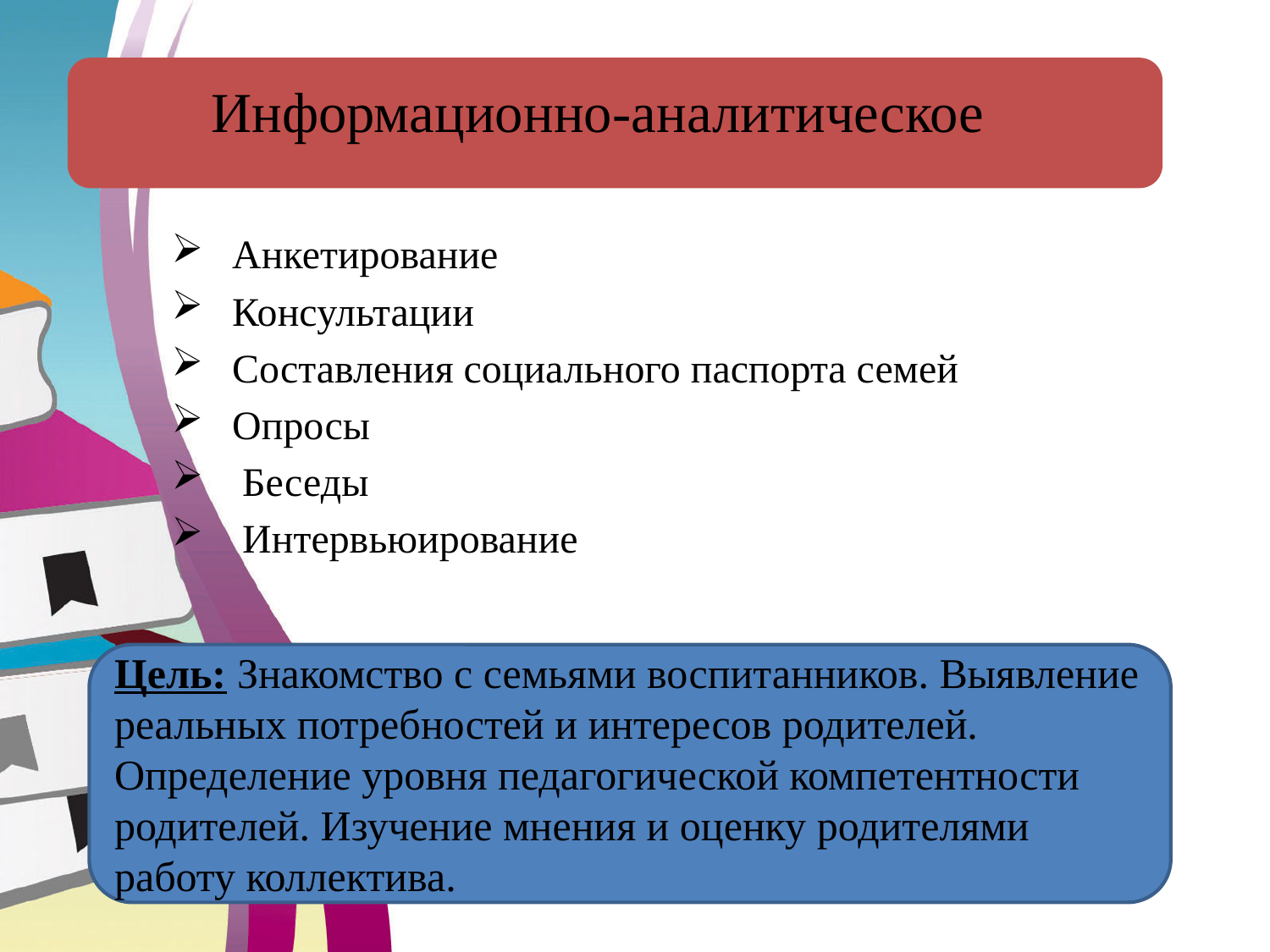

#

Информационно-аналитическое
  Анкетирование
  Консультации
  Составления социального паспорта семей
  Опросы
   Беседы
   Интервьюирование

Цель: Знакомство с семьями воспитанников. Выявление реальных потребностей и интересов родителей. Определение уровня педагогической компетентности родителей. Изучение мнения и оценку родителями работу коллектива.